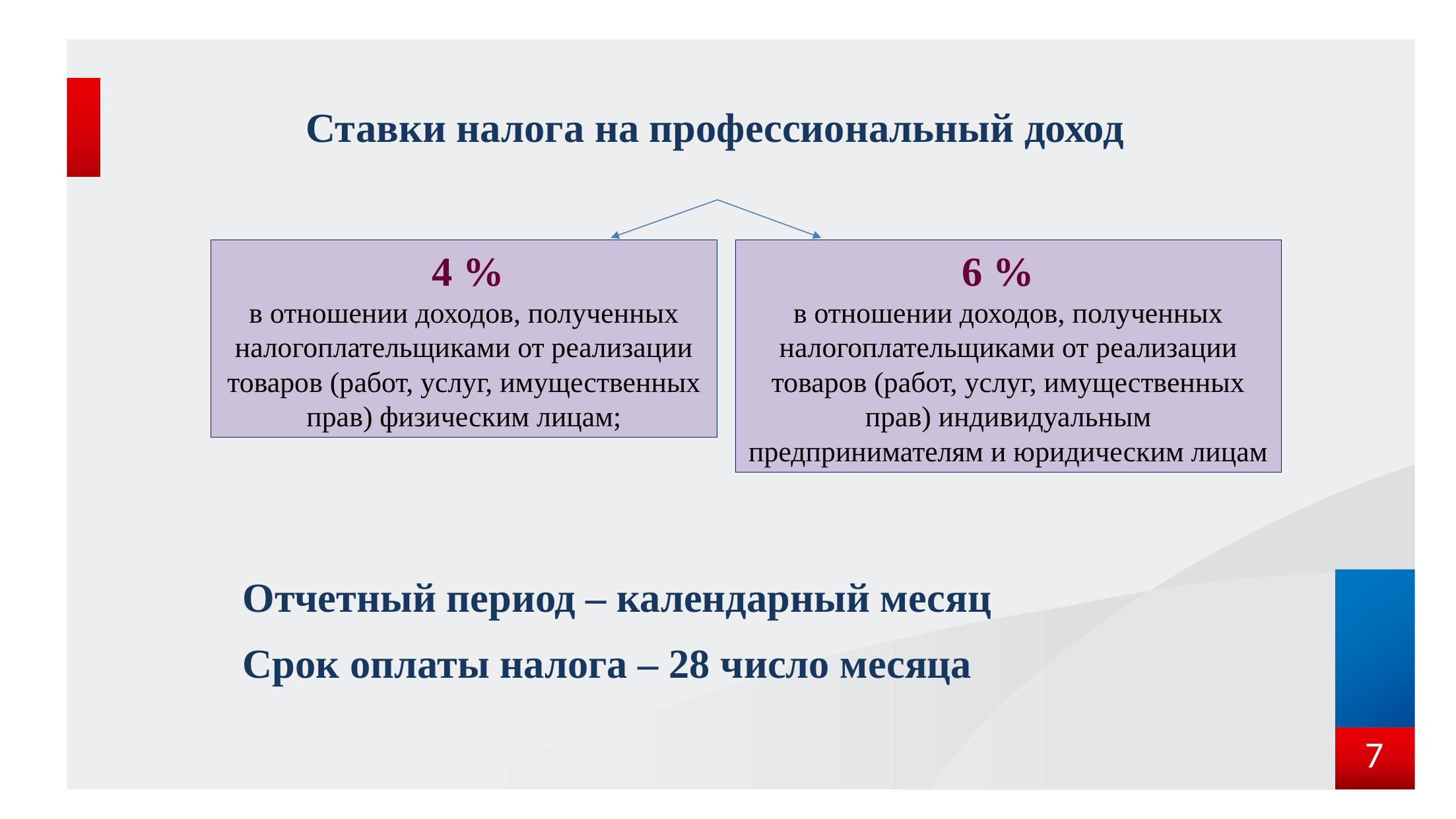

# Ставки налога на профессиональный доход
 4 %
в отношении доходов, полученных налогоплательщиками от реализации товаров (работ, услуг, имущественных прав) физическим лицам;
6 %
в отношении доходов, полученных налогоплательщиками от реализации товаров (работ, услуг, имущественных прав) индивидуальным предпринимателям и юридическим лицам
    Отчетный период – календарный месяц
    Срок оплаты налога – 28 число месяца
7